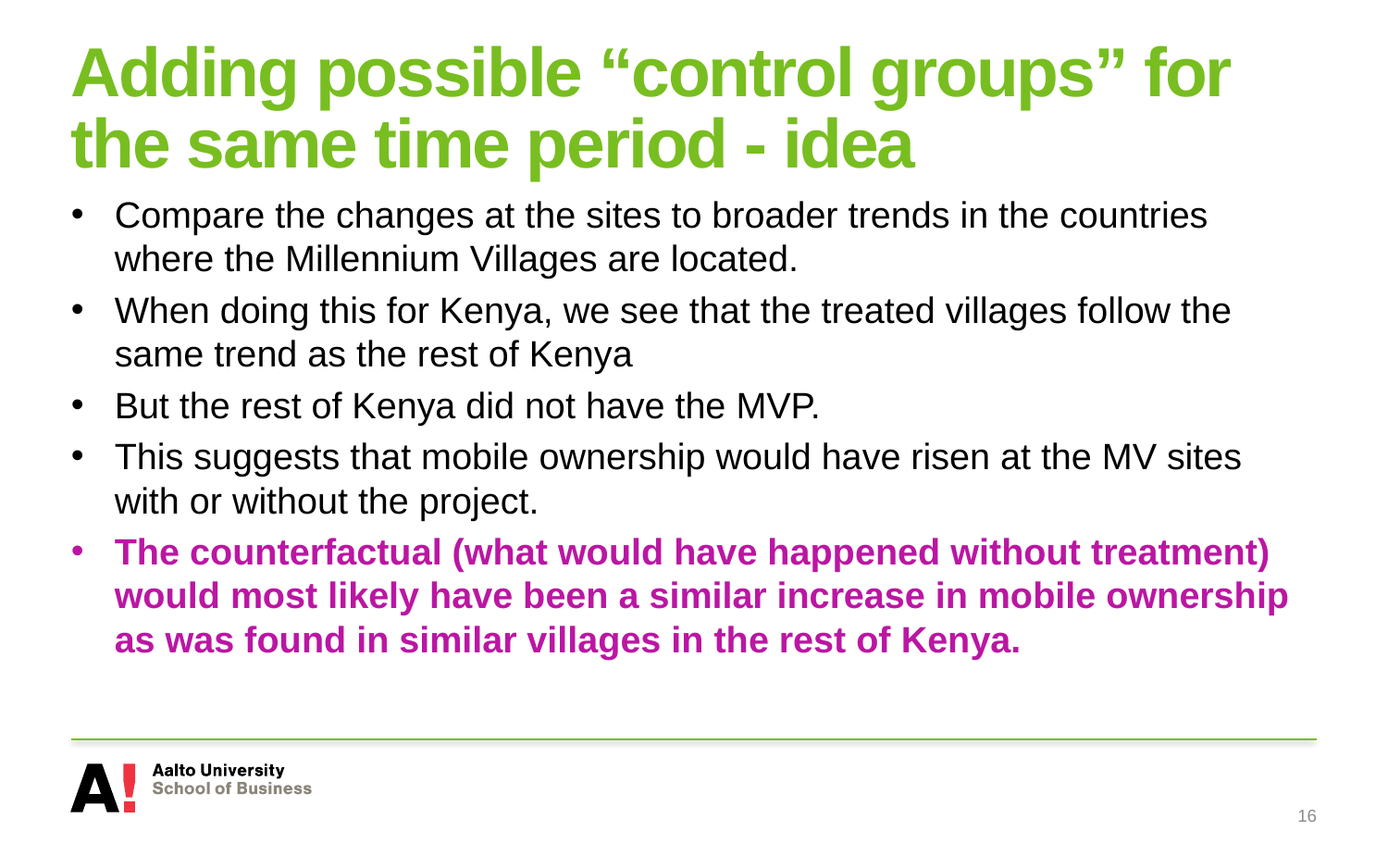

# Adding possible “control groups” for the same time period - idea
Compare the changes at the sites to broader trends in the countries where the Millennium Villages are located.
When doing this for Kenya, we see that the treated villages follow the same trend as the rest of Kenya
But the rest of Kenya did not have the MVP.
This suggests that mobile ownership would have risen at the MV sites with or without the project.
The counterfactual (what would have happened without treatment) would most likely have been a similar increase in mobile ownership as was found in similar villages in the rest of Kenya.

16